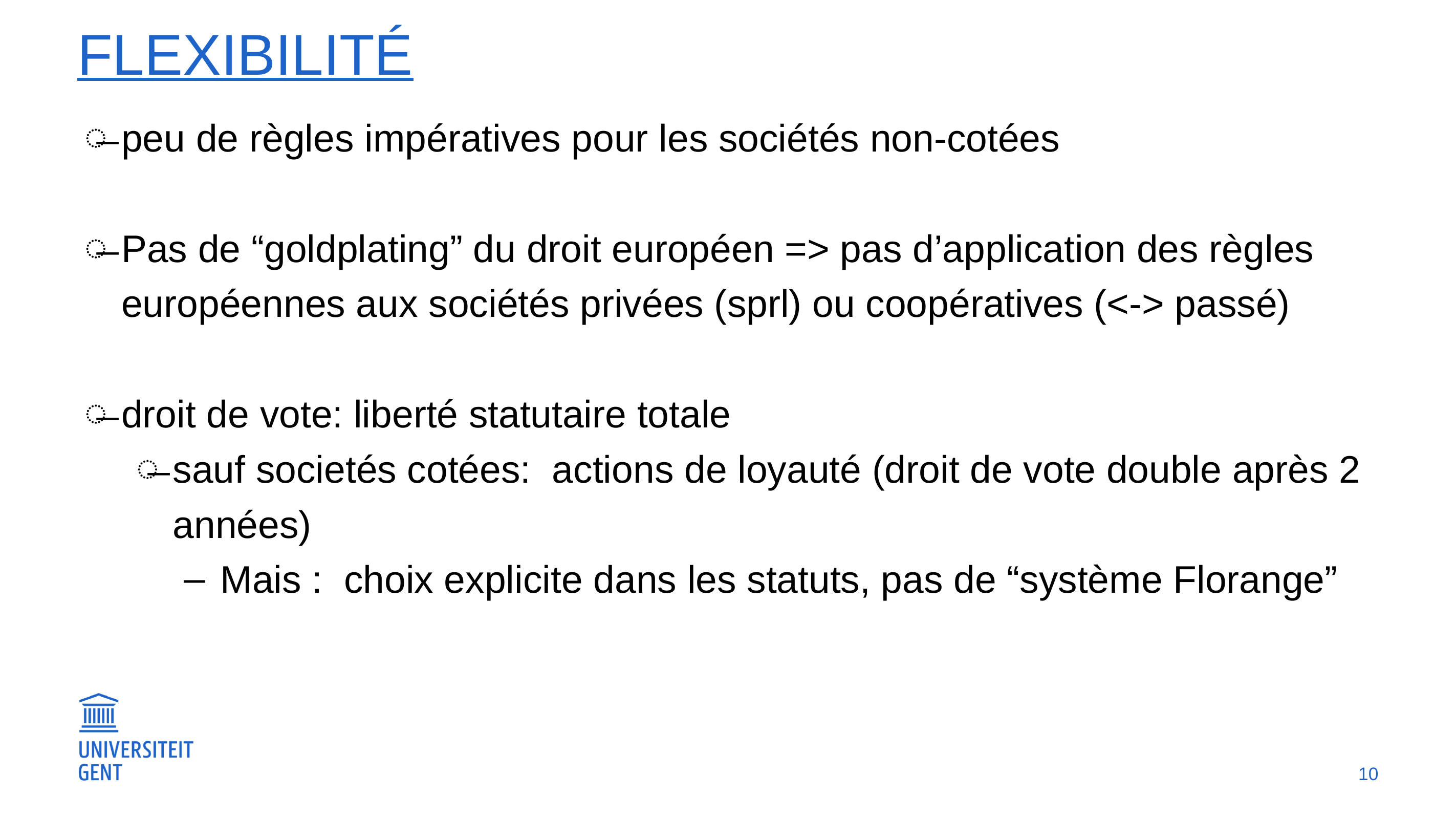

# flexibilité
peu de règles impératives pour les sociétés non-cotées

Pas de “goldplating” du droit européen => pas d’application des règles européennes aux sociétés privées (sprl) ou coopératives (<-> passé)

droit de vote: liberté statutaire totale
sauf societés cotées:  actions de loyauté (droit de vote double après 2 années)
Mais :  choix explicite dans les statuts, pas de “système Florange”
10